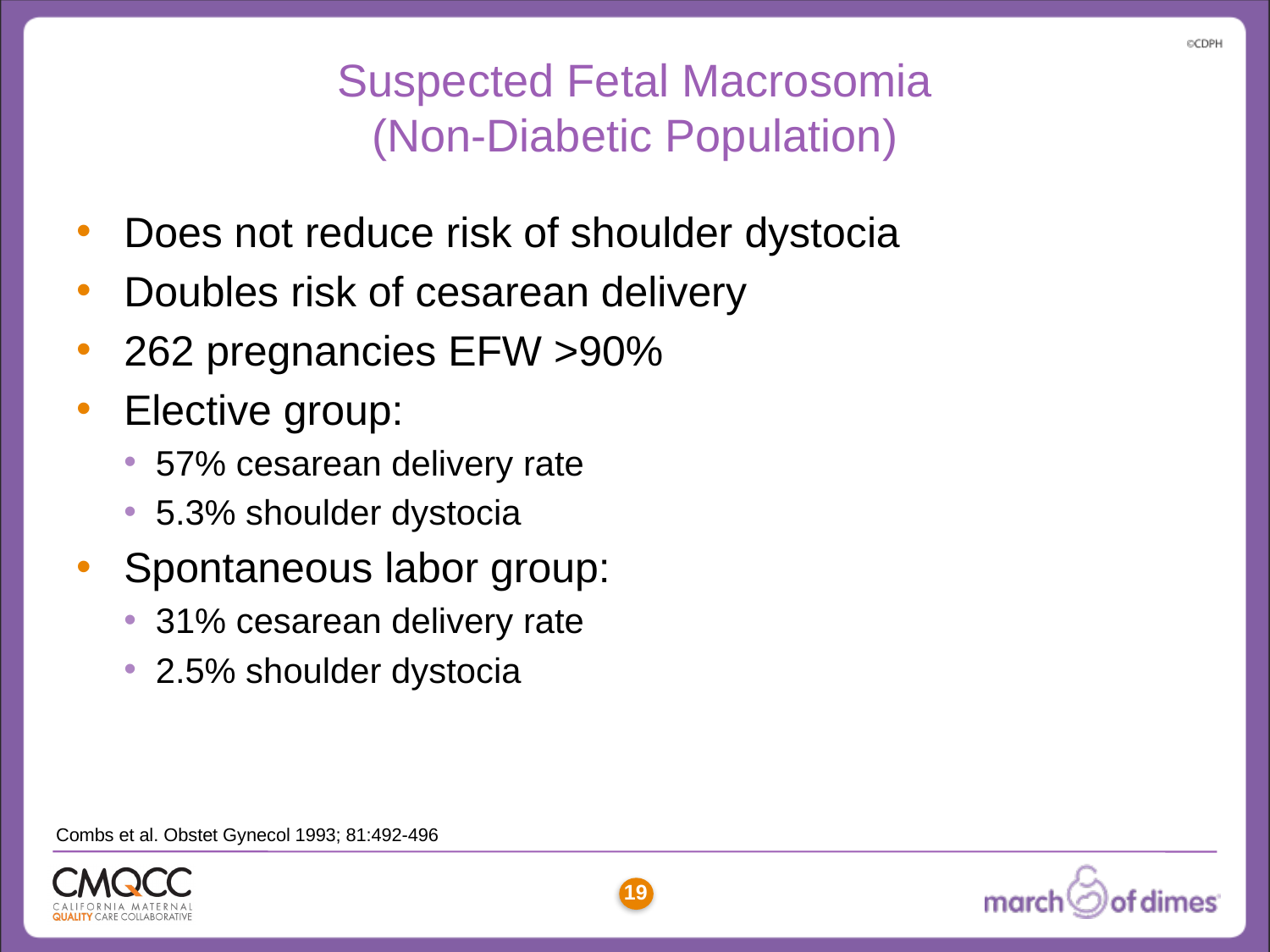

# Suspected Fetal Macrosomia (Non-Diabetic Population)
Does not reduce risk of shoulder dystocia
Doubles risk of cesarean delivery
262 pregnancies EFW >90%
Elective group:
57% cesarean delivery rate
5.3% shoulder dystocia
Spontaneous labor group:
31% cesarean delivery rate
2.5% shoulder dystocia

Combs et al. Obstet Gynecol 1993; 81:492-496